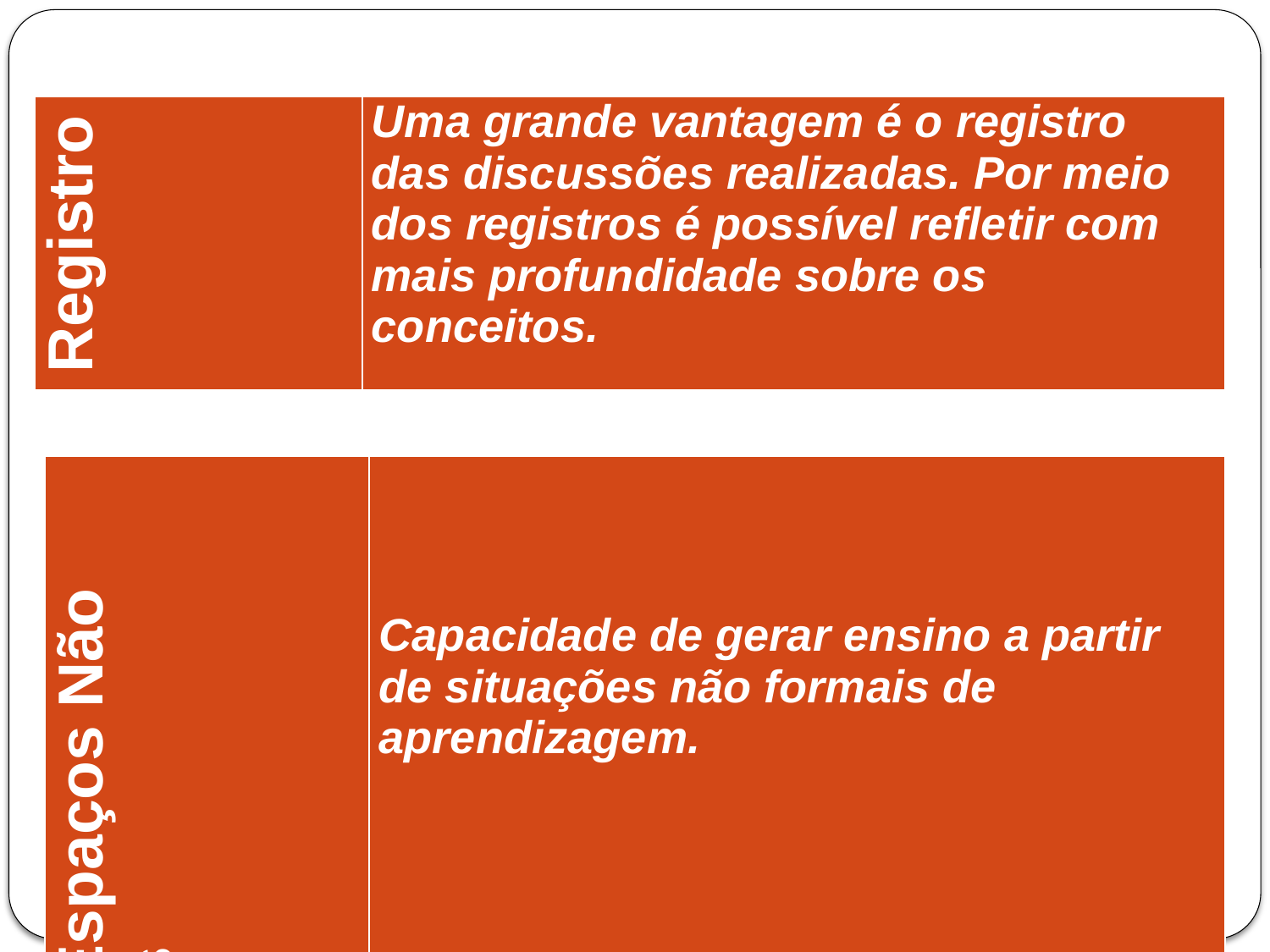

| Registro | Uma grande vantagem é o registro das discussões realizadas. Por meio dos registros é possível refletir com mais profundidade sobre os conceitos. |
| --- | --- |
| Aprendizagem em Espaços Não Formais | Capacidade de gerar ensino a partir de situações não formais de aprendizagem. |
| --- | --- |